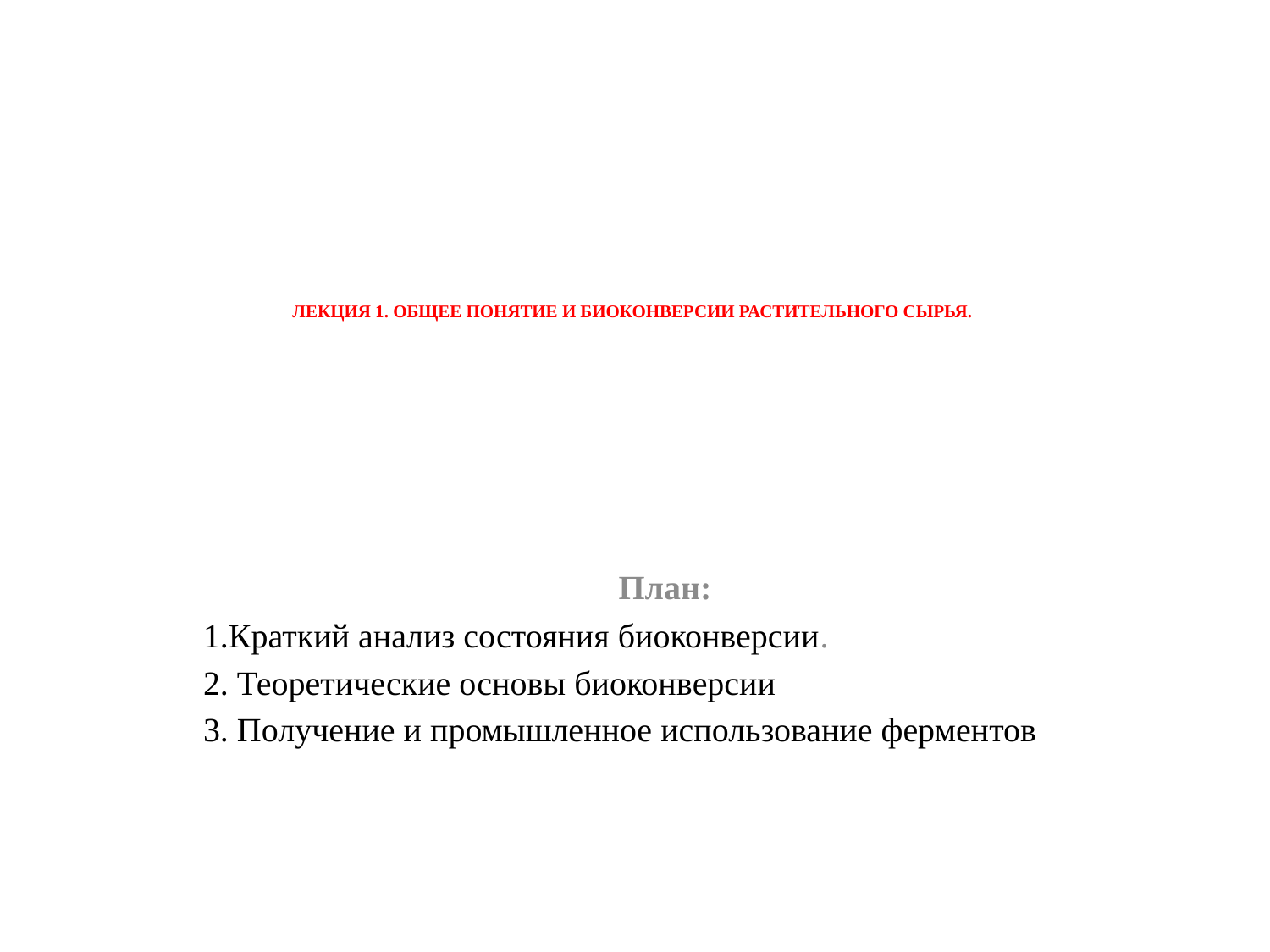

# ЛЕКЦИЯ 1. ОБЩЕЕ ПОНЯТИЕ И БИОКОНВЕРСИИ РАСТИТЕЛЬНОГО СЫРЬЯ.
План:
1.Краткий анализ состояния биоконверсии.
2. Теоретические основы биоконверсии
3. Получение и промышленное использование ферментов